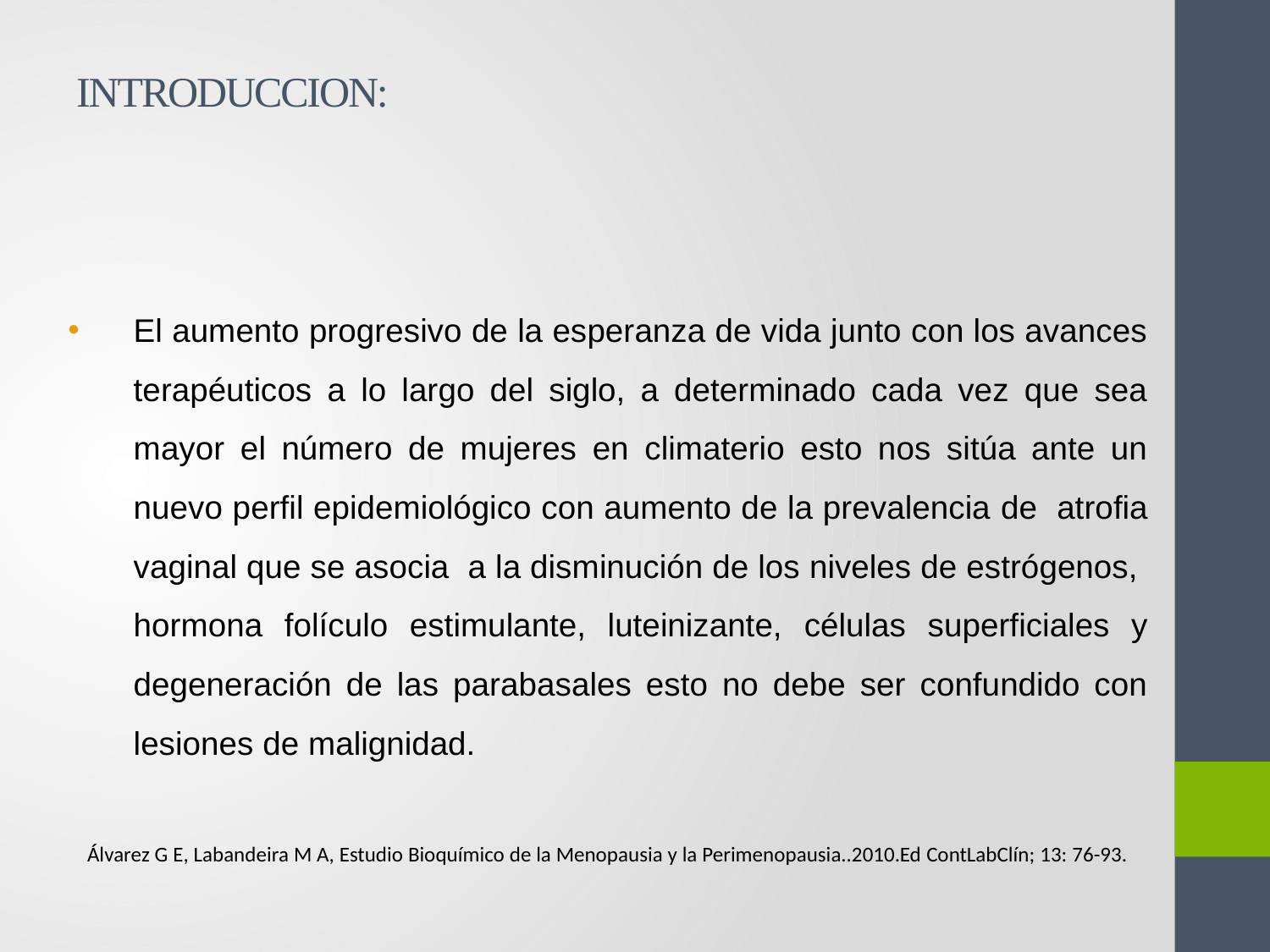

# INTRODUCCION:

El aumento progresivo de la esperanza de vida junto con los avances terapéuticos a lo largo del siglo, a determinado cada vez que sea mayor el número de mujeres en climaterio esto nos sitúa ante un nuevo perfil epidemiológico con aumento de la prevalencia de  atrofia vaginal que se asocia  a la disminución de los niveles de estrógenos,  hormona folículo estimulante, luteinizante, células superficiales y degeneración de las parabasales esto no debe ser confundido con lesiones de malignidad.

Álvarez G E, Labandeira M A, Estudio Bioquímico de la Menopausia y la Perimenopausia..2010.Ed ContLabClín; 13: 76-93.